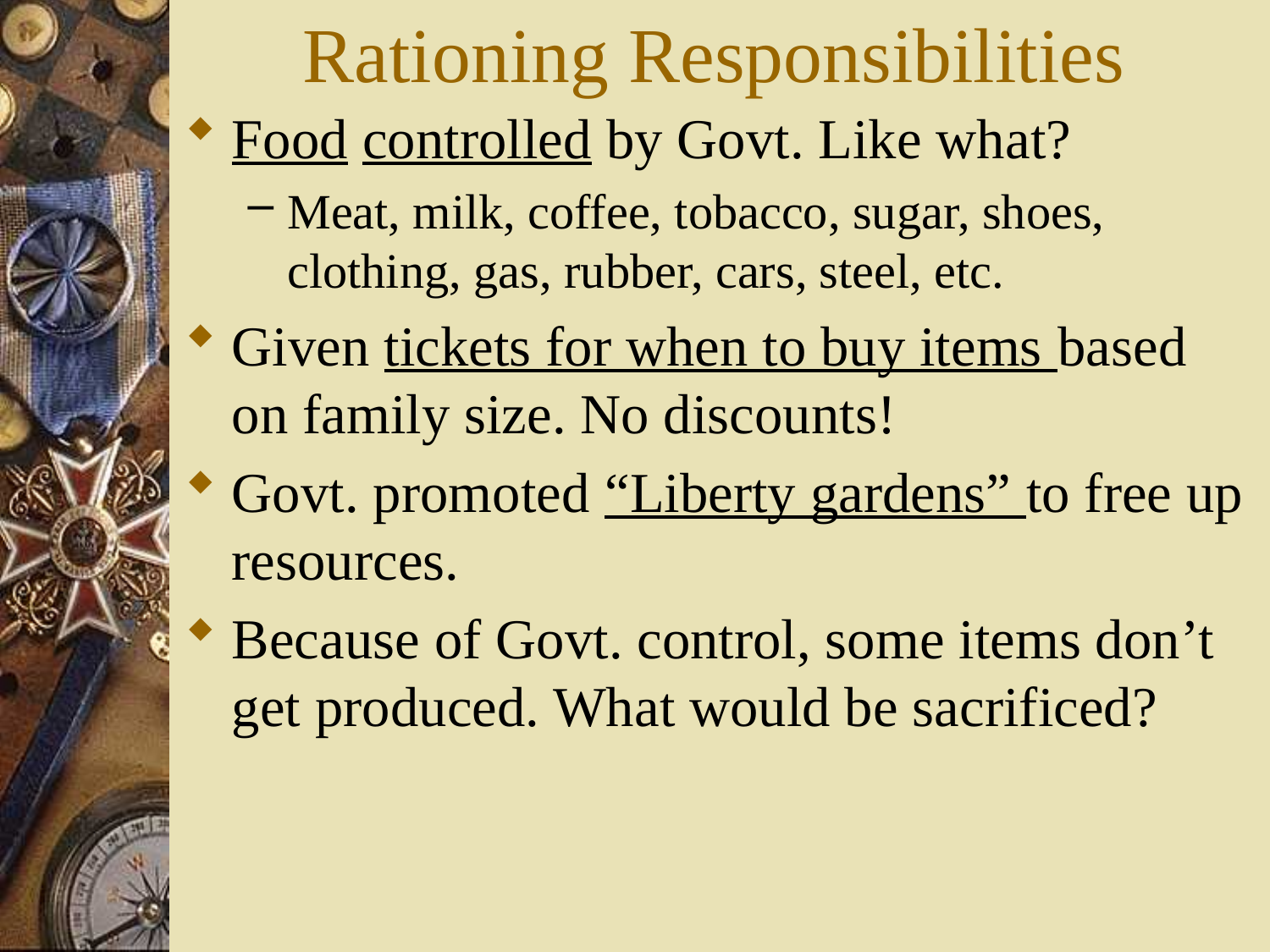

# Rationing Responsibilities
Food controlled by Govt. Like what?
Meat, milk, coffee, tobacco, sugar, shoes, clothing, gas, rubber, cars, steel, etc.
Given tickets for when to buy items based on family size. No discounts!
Govt. promoted “Liberty gardens” to free up resources.
Because of Govt. control, some items don’t get produced. What would be sacrificed?